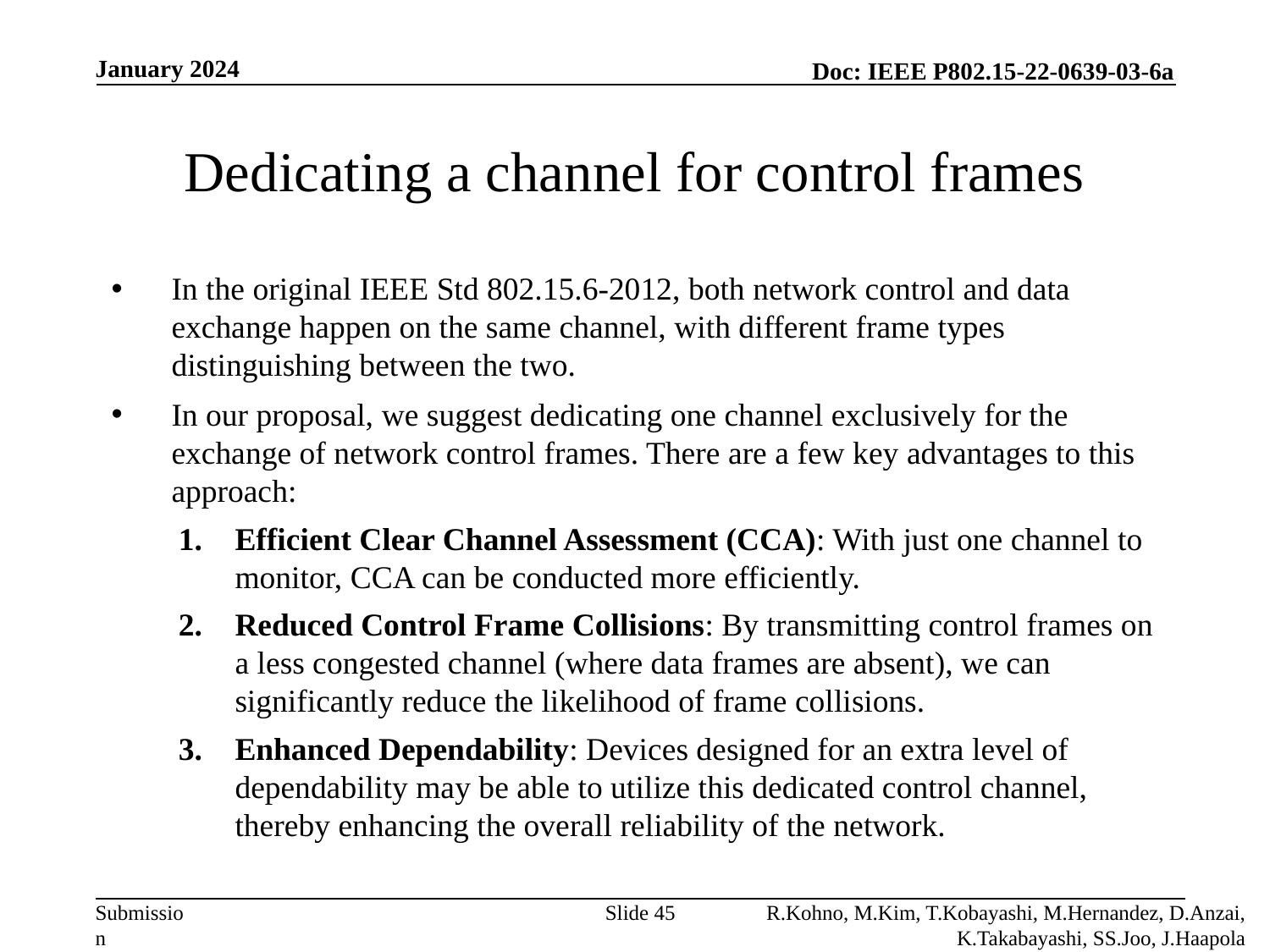

January 2024
# Dedicating a channel for control frames
In the original IEEE Std 802.15.6-2012, both network control and data exchange happen on the same channel, with different frame types distinguishing between the two.
In our proposal, we suggest dedicating one channel exclusively for the exchange of network control frames. There are a few key advantages to this approach:
Efficient Clear Channel Assessment (CCA): With just one channel to monitor, CCA can be conducted more efficiently.
Reduced Control Frame Collisions: By transmitting control frames on a less congested channel (where data frames are absent), we can significantly reduce the likelihood of frame collisions.
Enhanced Dependability: Devices designed for an extra level of dependability may be able to utilize this dedicated control channel, thereby enhancing the overall reliability of the network.
Slide 45
R.Kohno, M.Kim, T.Kobayashi, M.Hernandez, D.Anzai, K.Takabayashi, SS.Joo, J.Haapola